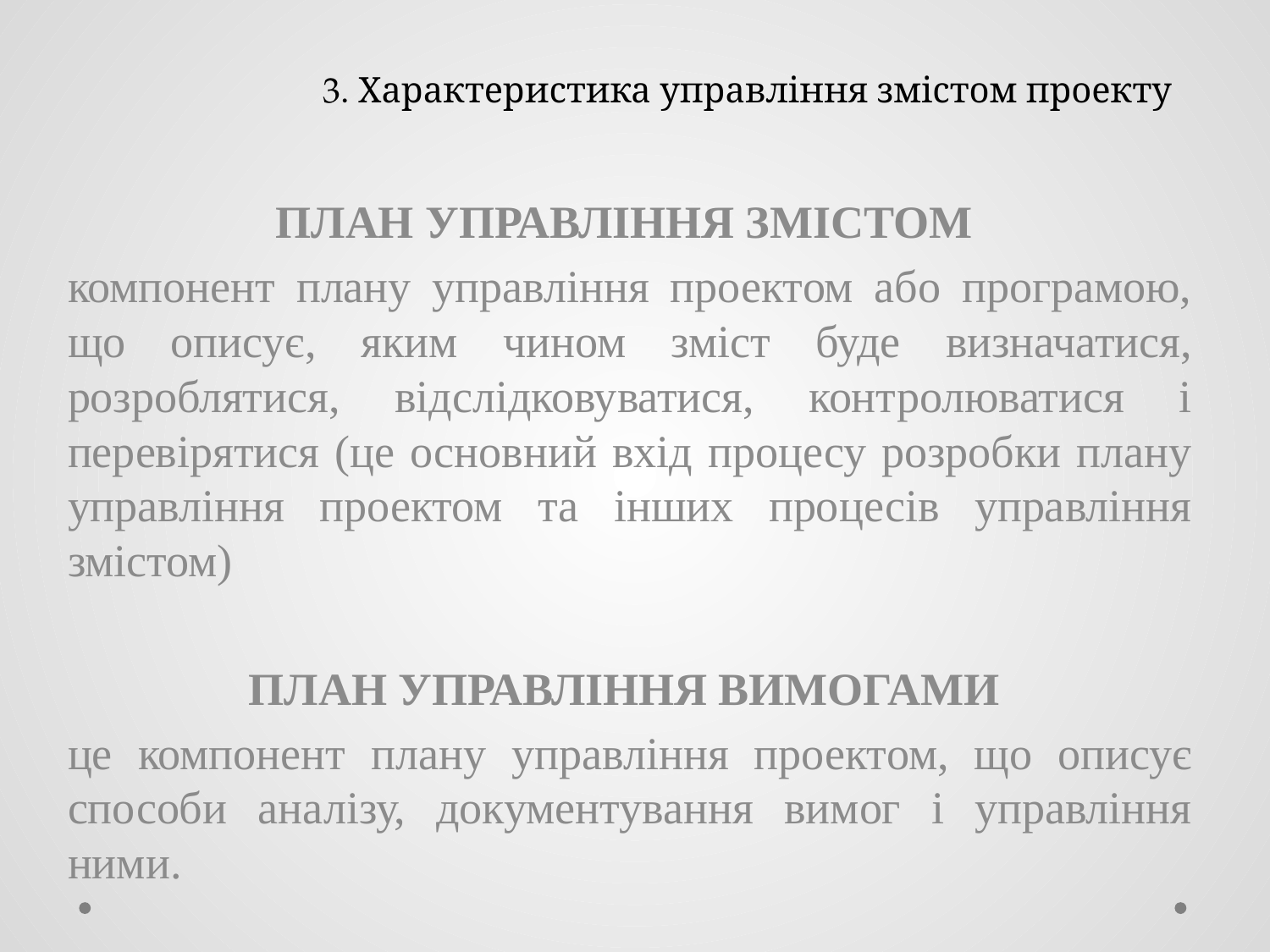

# 3. Характеристика управління змістом проекту
ПЛАН УПРАВЛІННЯ ЗМІСТОМ
компонент плану управління проектом або програмою, що описує, яким чином зміст буде визначатися, розроблятися, відслідковуватися, контролюватися і перевірятися (це основний вхід процесу розробки плану управління проектом та інших процесів управління змістом)

ПЛАН УПРАВЛІННЯ ВИМОГАМИ
це компонент плану управління проектом, що описує способи аналізу, документування вимог і управління ними.